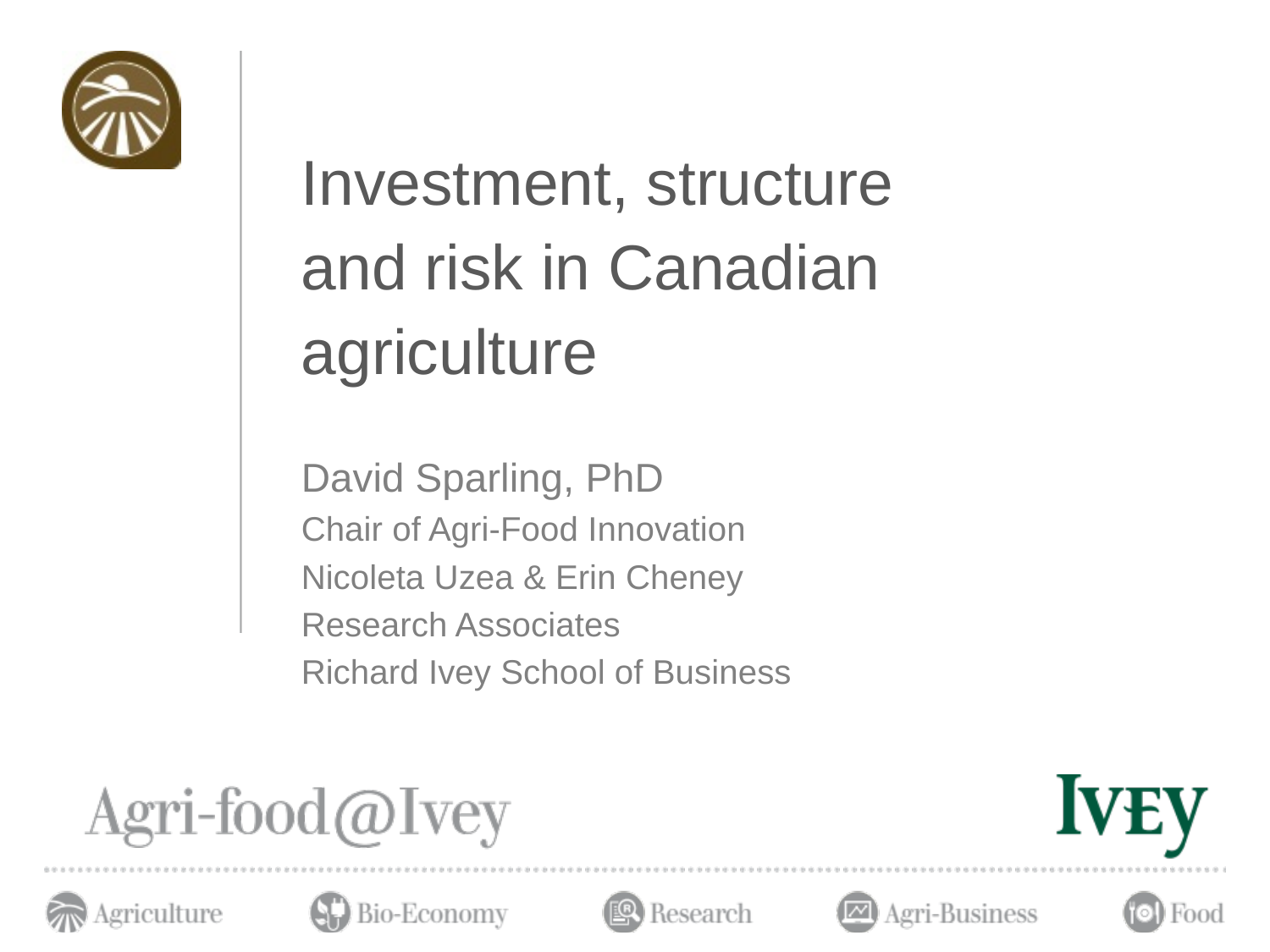

# Investment, structure and risk in Canadian agriculture
David Sparling, PhD
Chair of Agri-Food Innovation
Nicoleta Uzea & Erin Cheney
Research Associates
Richard Ivey School of Business